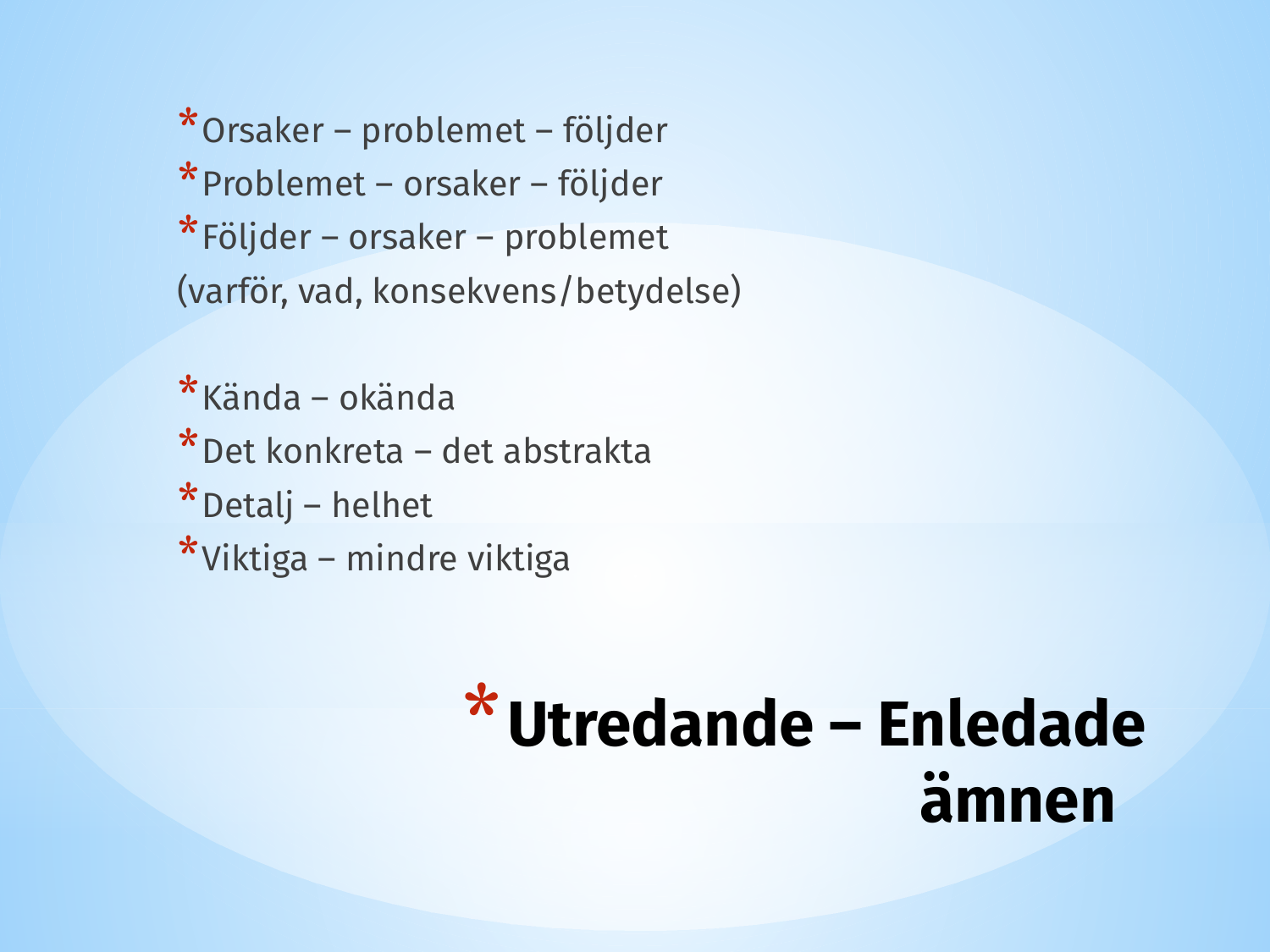

Orsaker – problemet – följder
Problemet – orsaker – följder
Följder – orsaker – problemet
(varför, vad, konsekvens/betydelse)

Kända – okända
Det konkreta – det abstrakta
Detalj – helhet
Viktiga – mindre viktiga

# Utredande – Enledade ämnen